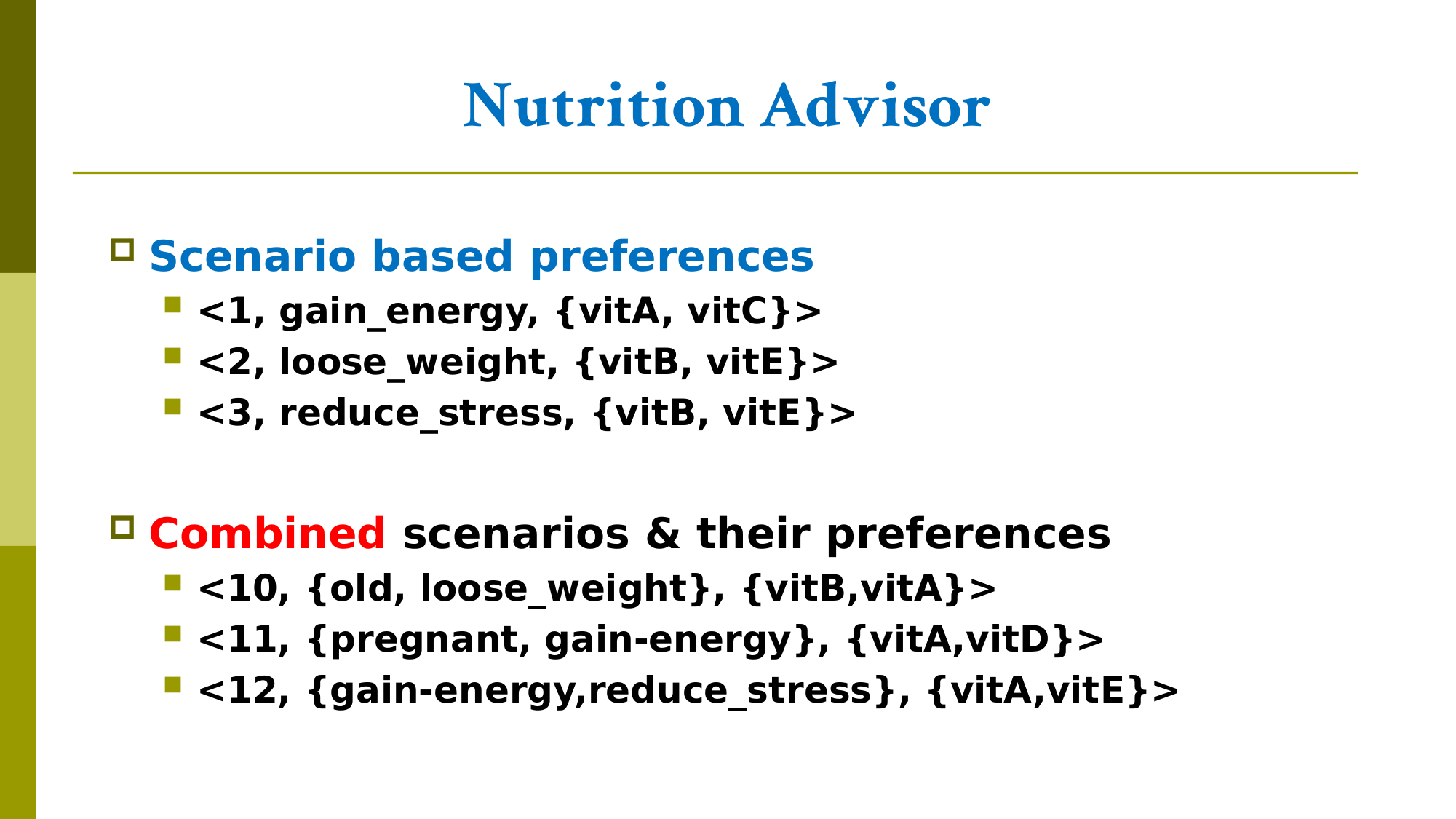

# Nutrition Advisor

Scenario based preferences
<1, gain_energy, {vitA, vitC}>
<2, loose_weight, {vitB, vitE}>
<3, reduce_stress, {vitB, vitE}>

Combined scenarios & their preferences
<10, {old, loose_weight}, {vitB,vitA}>
<11, {pregnant, gain-energy}, {vitA,vitD}>
<12, {gain-energy,reduce_stress}, {vitA,vitE}>